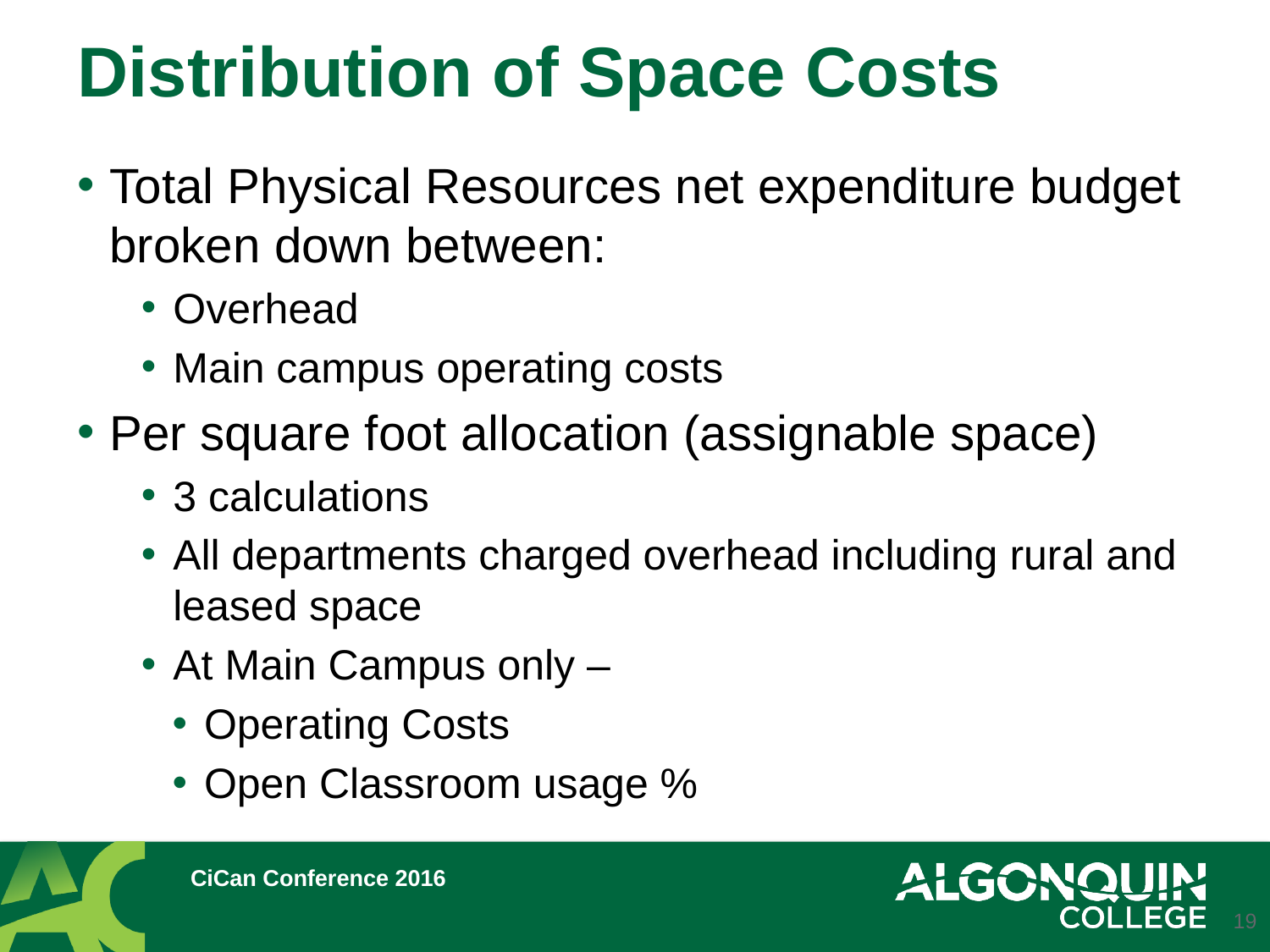

# Distribution of Space Costs
Total Physical Resources net expenditure budget broken down between:
Overhead
Main campus operating costs
Per square foot allocation (assignable space)
3 calculations
All departments charged overhead including rural and leased space
At Main Campus only –
Operating Costs
Open Classroom usage %
CiCan Conference 2016
19